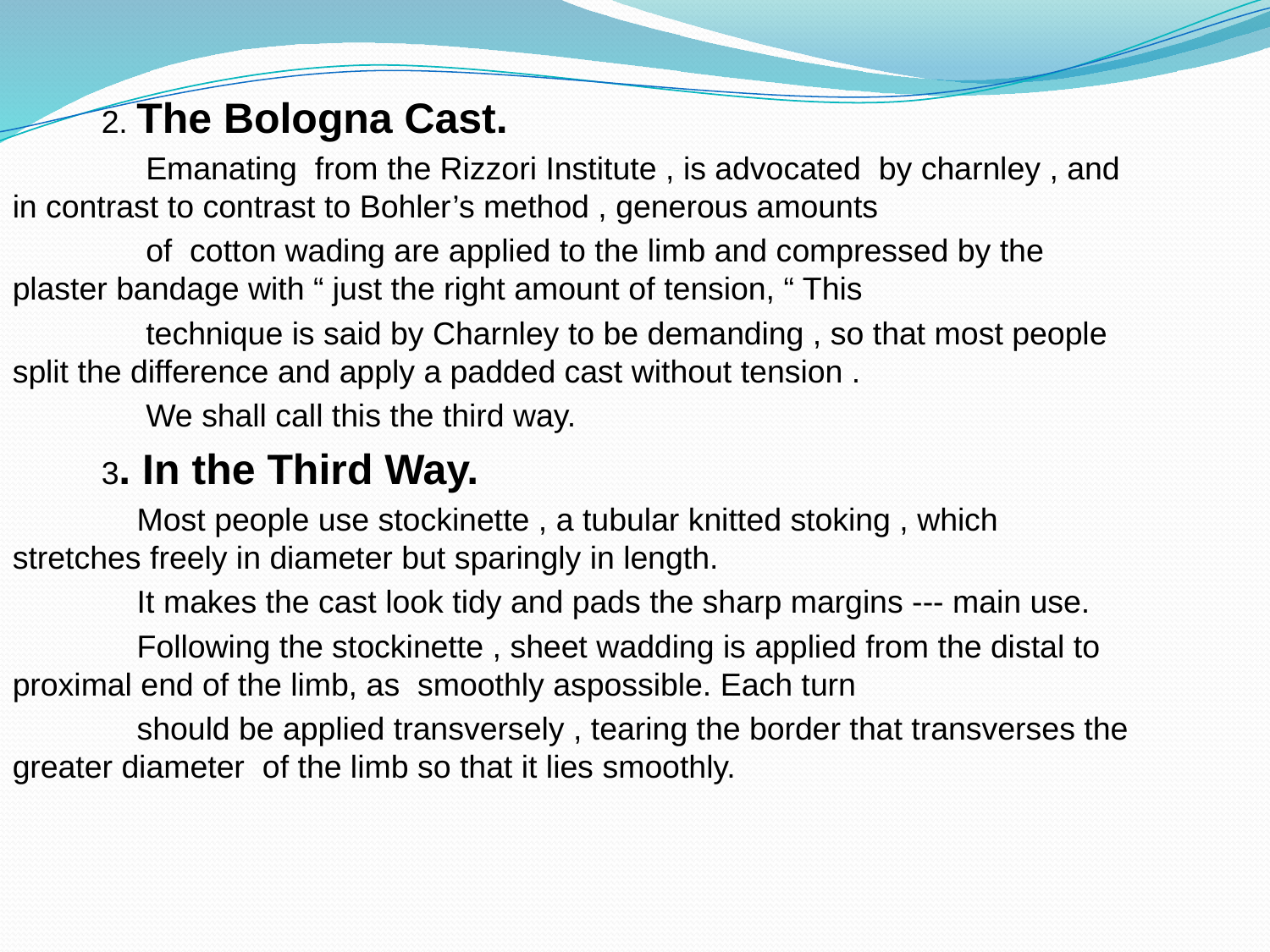

2. The Bologna Cast.
               Emanating  from the Rizzori Institute , is advocated  by charnley , and in contrast to contrast to Bohler’s method , generous amounts
               of  cotton wading are applied to the limb and compressed by the plaster bandage with “ just the right amount of tension, “ This
               technique is said by Charnley to be demanding , so that most people split the difference and apply a padded cast without tension .
               We shall call this the third way.
          3. In the Third Way.
              Most people use stockinette , a tubular knitted stoking , which stretches freely in diameter but sparingly in length.
              It makes the cast look tidy and pads the sharp margins --- main use.
              Following the stockinette , sheet wadding is applied from the distal to proximal end of the limb, as  smoothly aspossible. Each turn
              should be applied transversely , tearing the border that transverses the greater diameter  of the limb so that it lies smoothly.